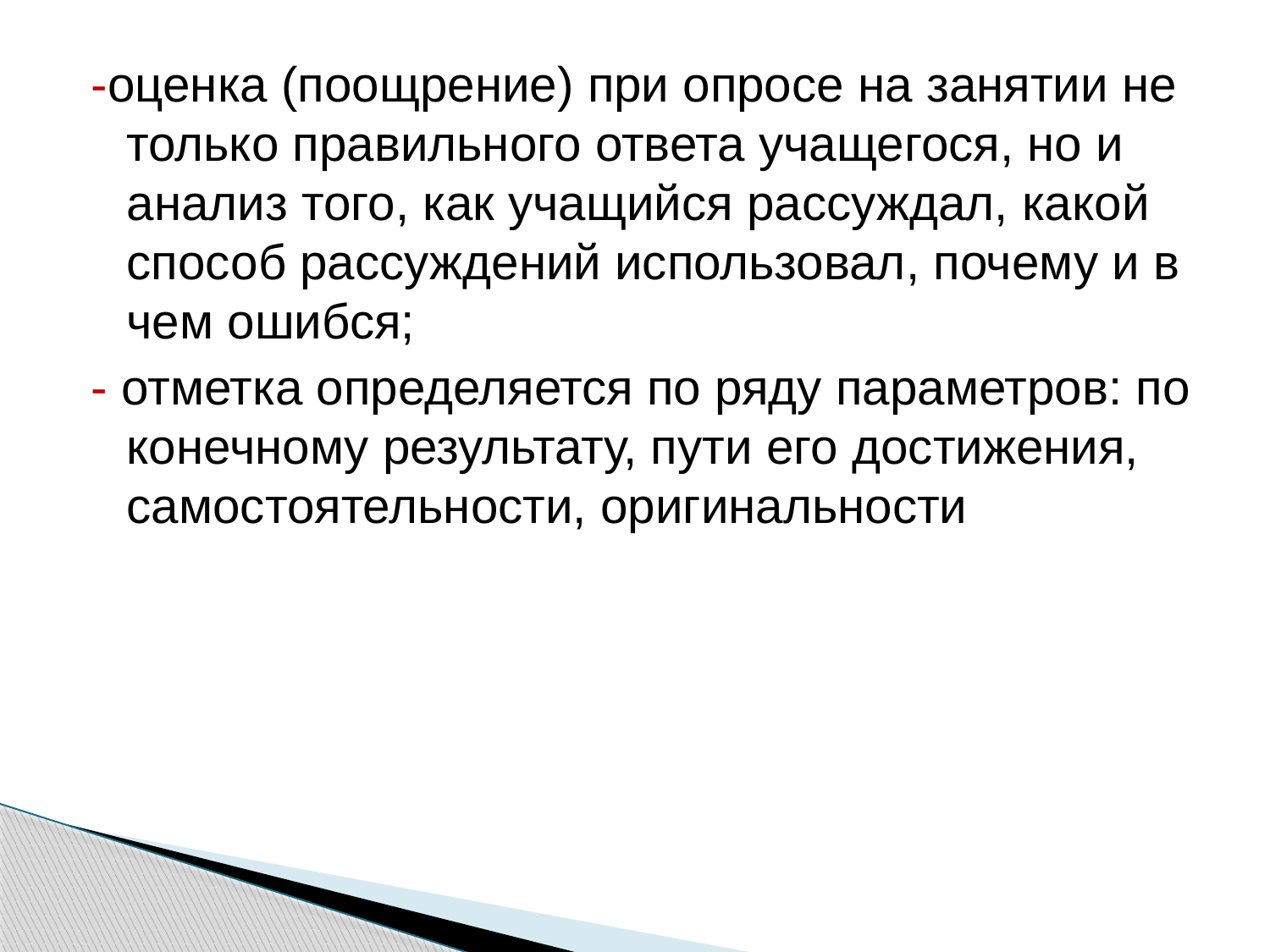

#
-оценка (поощрение) при опросе на занятии не только правильного ответа учащегося, но и анализ того, как учащийся рассуждал, какой способ рассуждений использовал, почему и в чем ошибся;
- отметка определяется по ряду параметров: по конечному результату, пути его достижения, самостоятельности, оригинальности